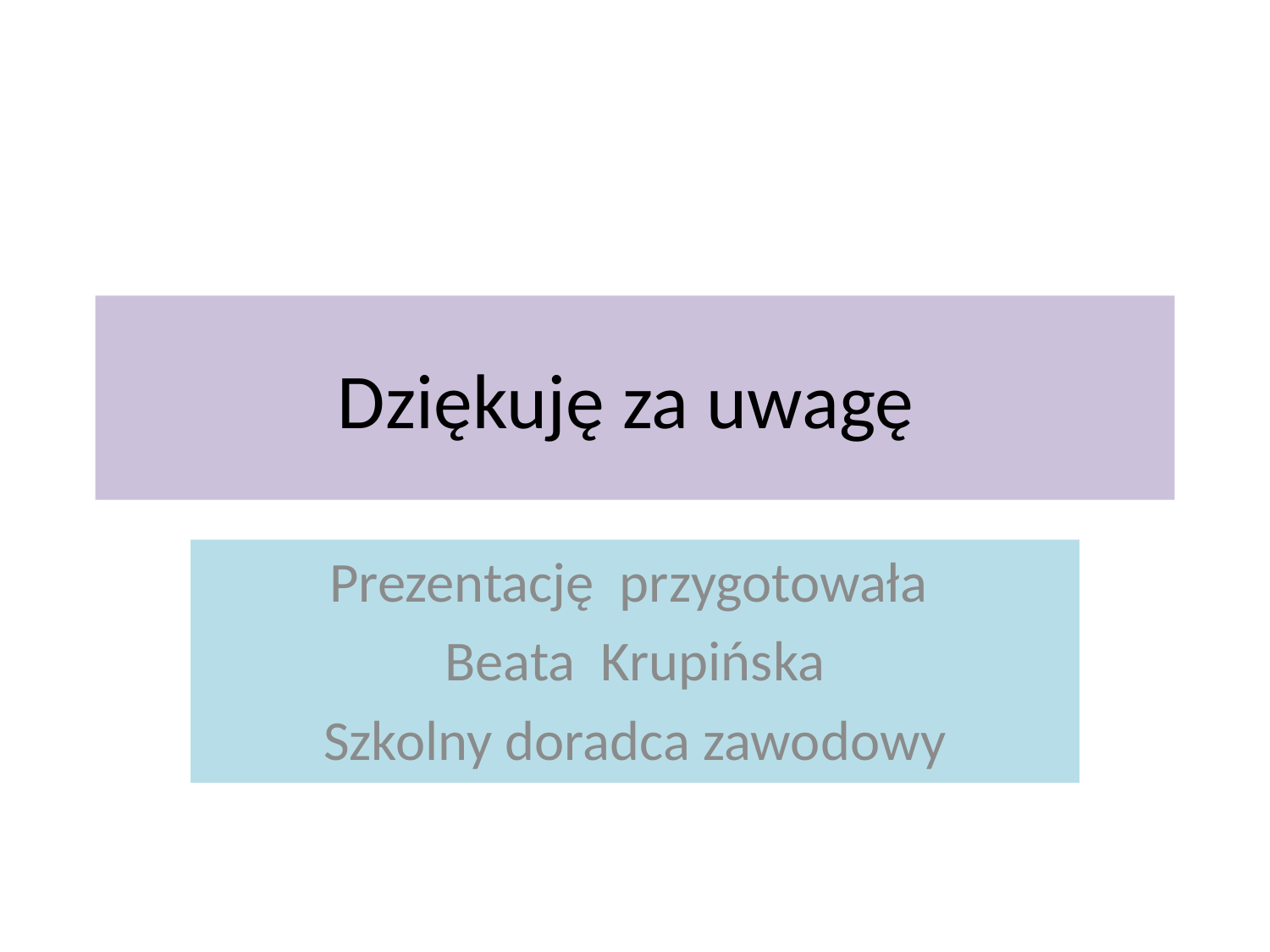

# Dziękuję za uwagę
Prezentację  przygotowała
Beata  Krupińska
Szkolny doradca zawodowy